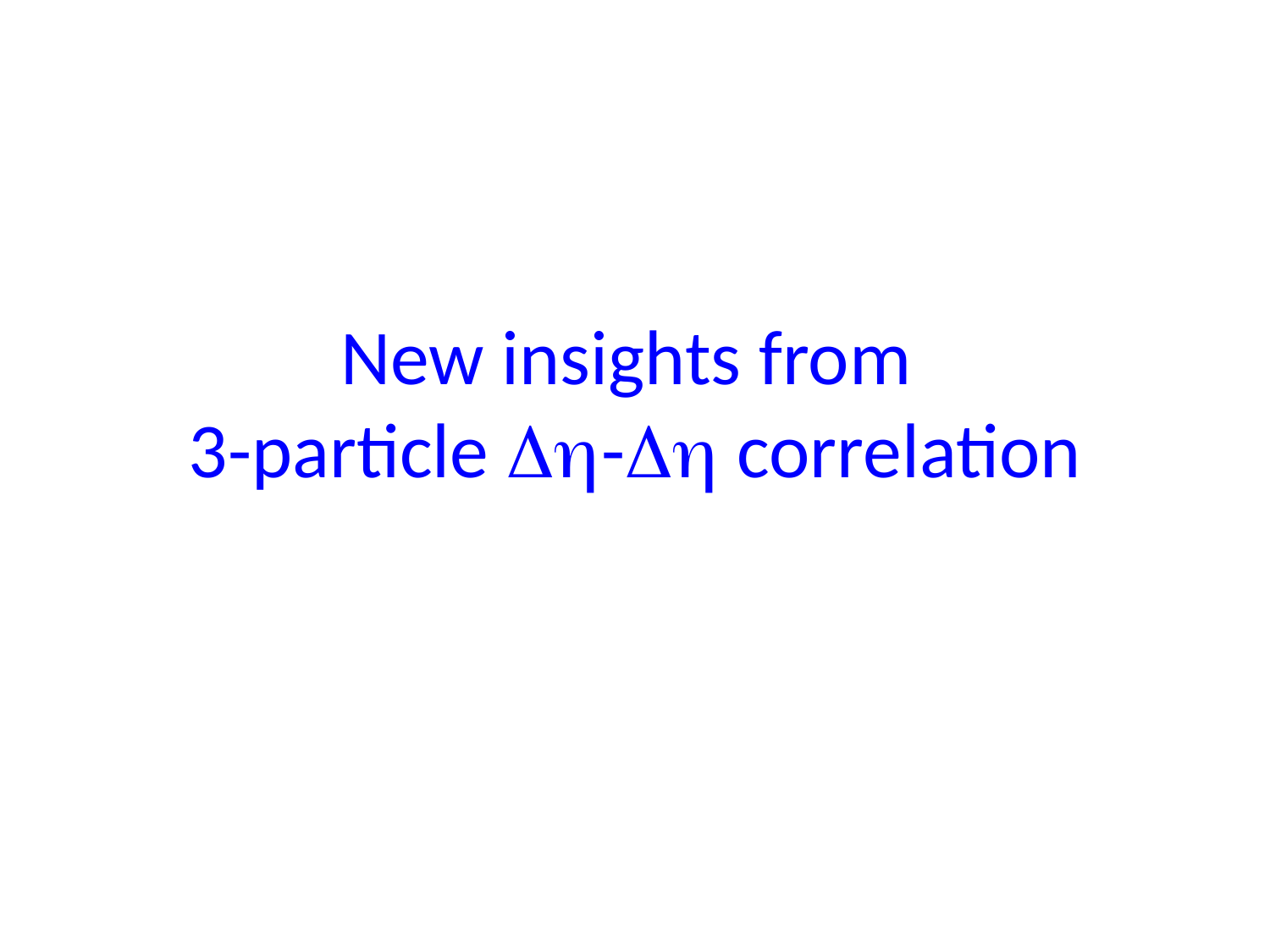

# New insights from 3-particle Δη-Δη correlation